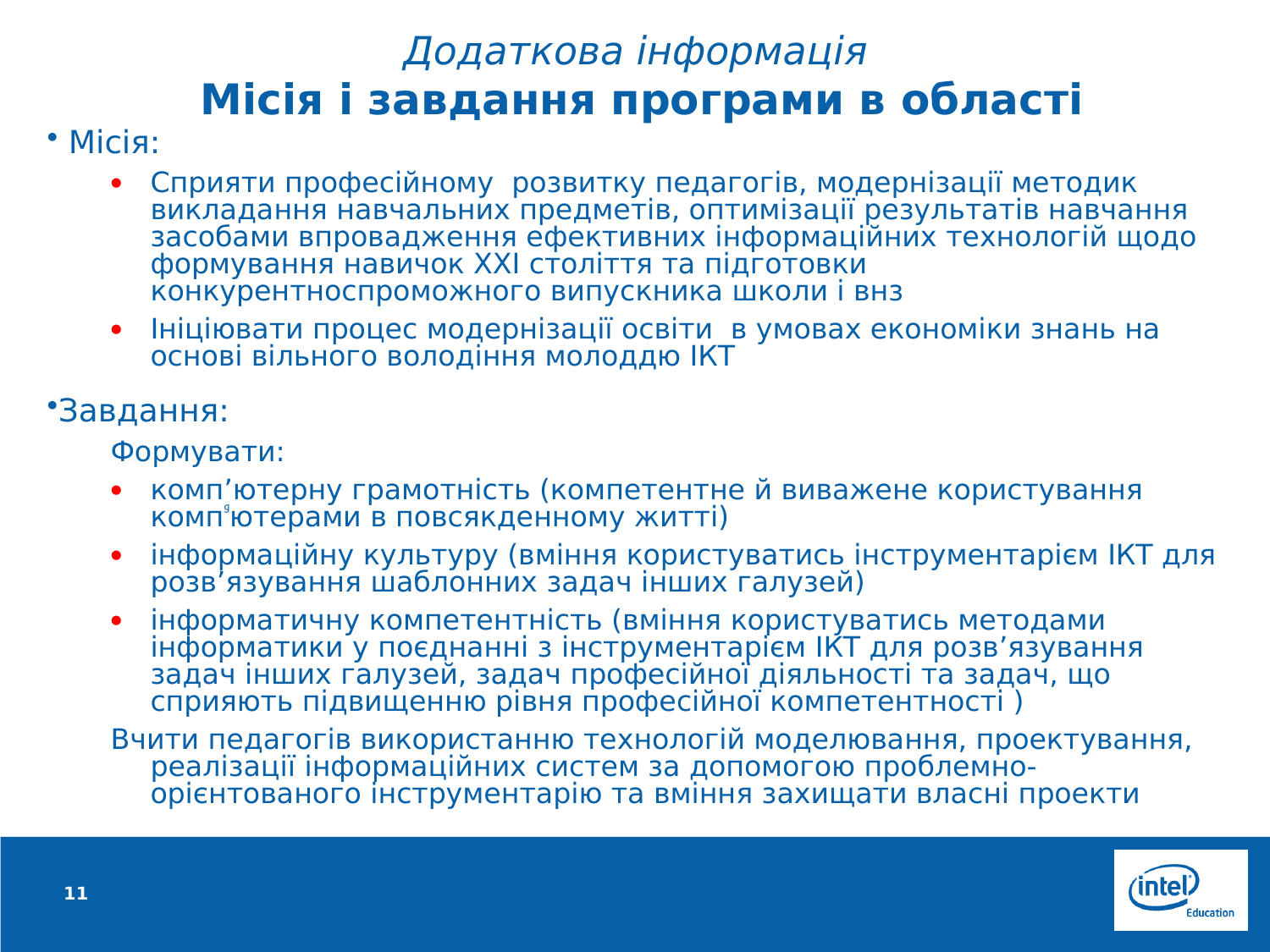

# Додаткова інформація Місія і завдання програми в області
 Місія:
Сприяти професійному  розвитку педагогів, модернізації методик викладання навчальних предметів, оптимізації результатів навчання  засобами впровадження ефективних інформаційних технологій щодо формування навичок ХХІ століття та підготовки конкурентноспроможного випускника школи і внз
Ініціювати процес модернізації освіти  в умовах економіки знань на основі вільного володіння молоддю ІКТ
Завдання:
Формувати:
комп’ютерну грамотність (компетентне й виважене користування     компۥютерами в повсякденному житті)
інформаційну культуру (вміння користуватись інструментарієм ІКТ для розв’язування шаблонних задач інших галузей)
інформатичну компетентність (вміння користуватись методами інформатики у поєднанні з інструментарієм ІКТ для розв’язування задач інших галузей, задач професійної діяльності та задач, що сприяють підвищенню рівня професійної компетентності )
Вчити педагогів використанню технологій моделювання, проектування, реалізації інформаційних систем за допомогою проблемно-орієнтованого інструментарію та вміння захищати власні проекти
11